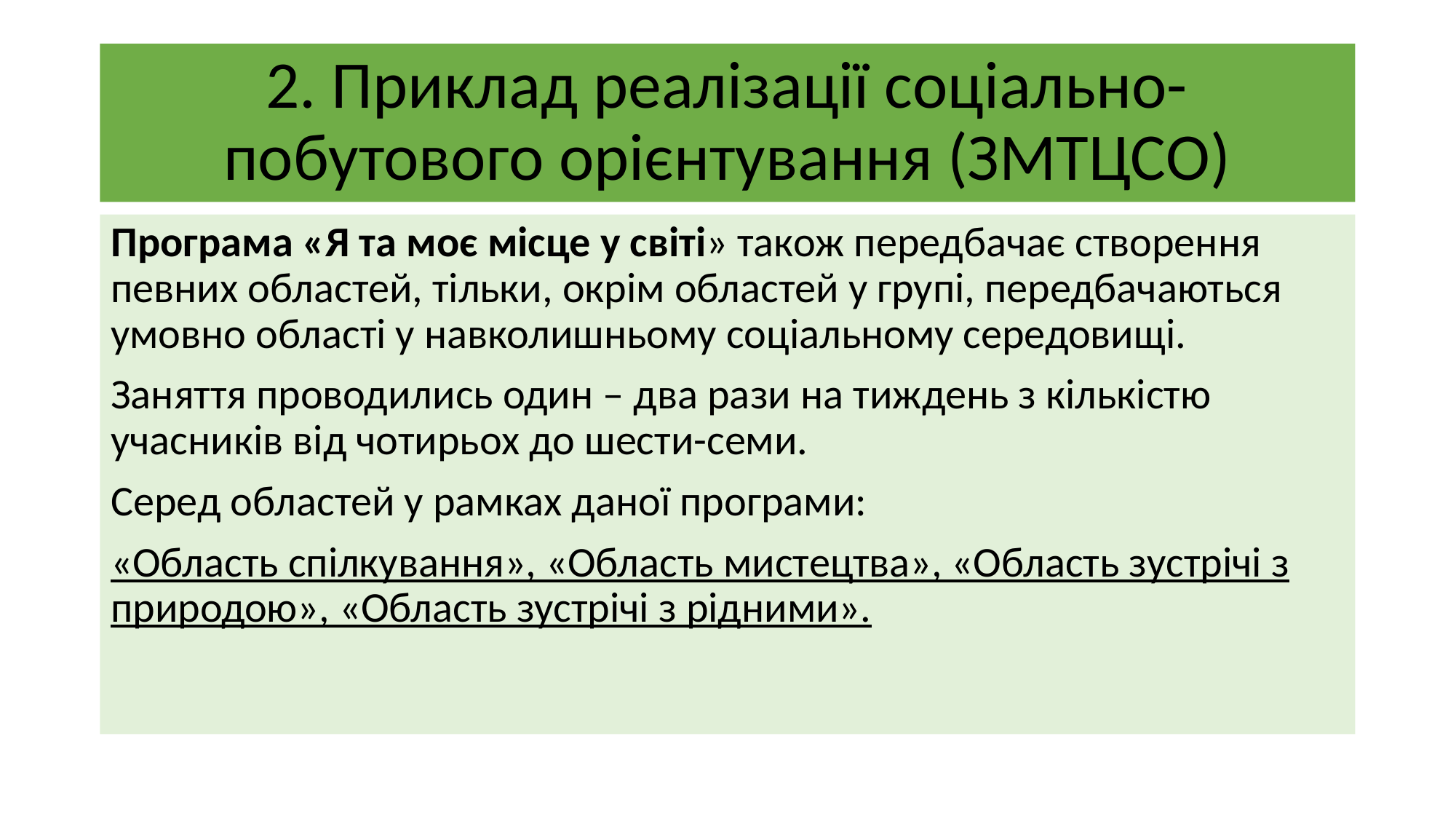

# 2. Приклад реалізації соціально-побутового орієнтування (ЗМТЦСО)
Програма «Я та моє місце у світі» також передбачає створення певних областей, тільки, окрім областей у групі, передбачаються умовно області у навколишньому соціальному середовищі.
Заняття проводились один – два рази на тиждень з кількістю учасників від чотирьох до шести-семи.
Серед областей у рамках даної програми:
«Область спілкування», «Область мистецтва», «Область зустрічі з природою», «Область зустрічі з рідними».